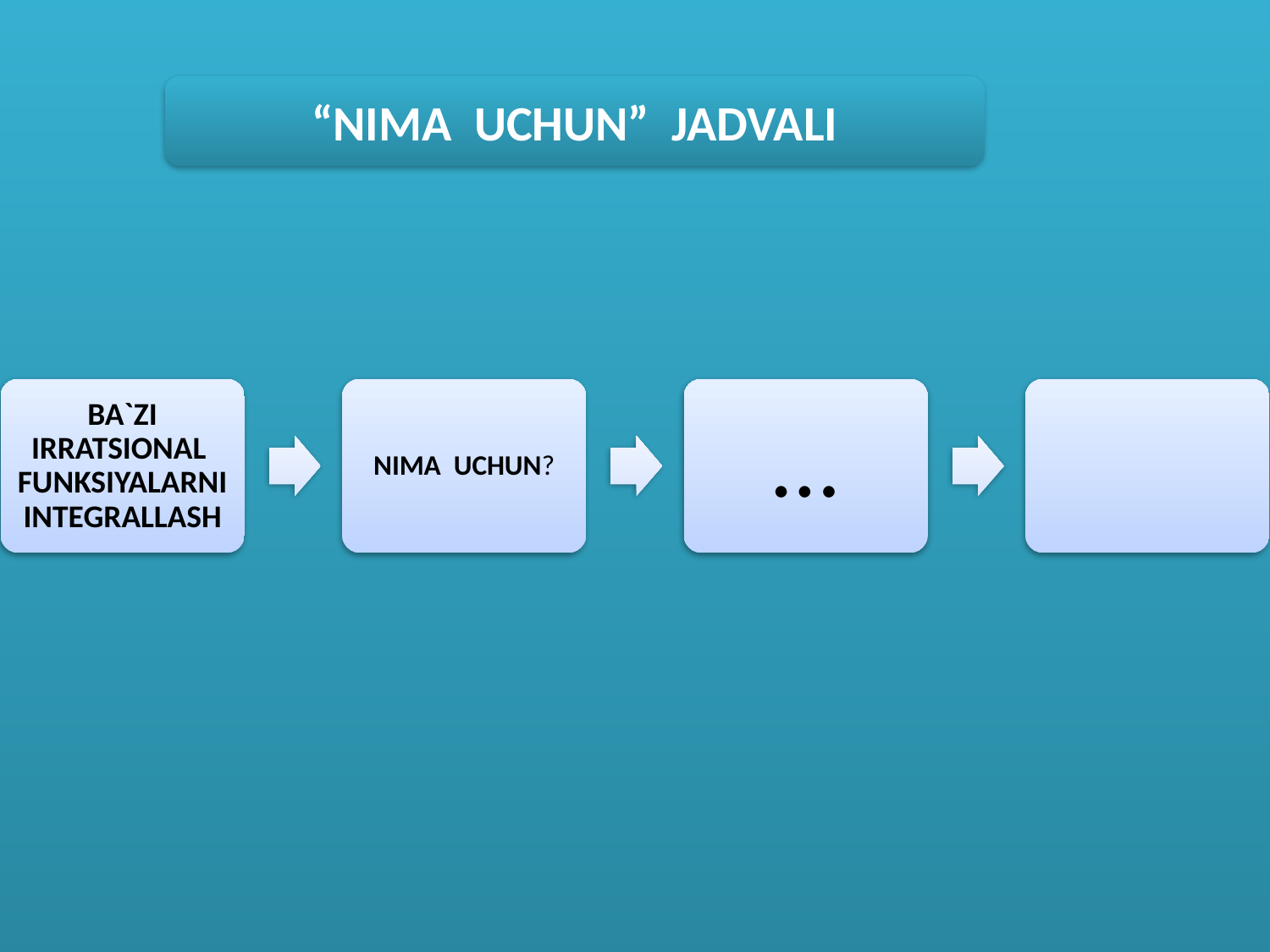

BA`ZI IRRATSIONAL  FUNKSIYALARNI INTEGRALLASH

NIMA  UCHUN?

…

#
“NIMA  UCHUN”  JADVALI